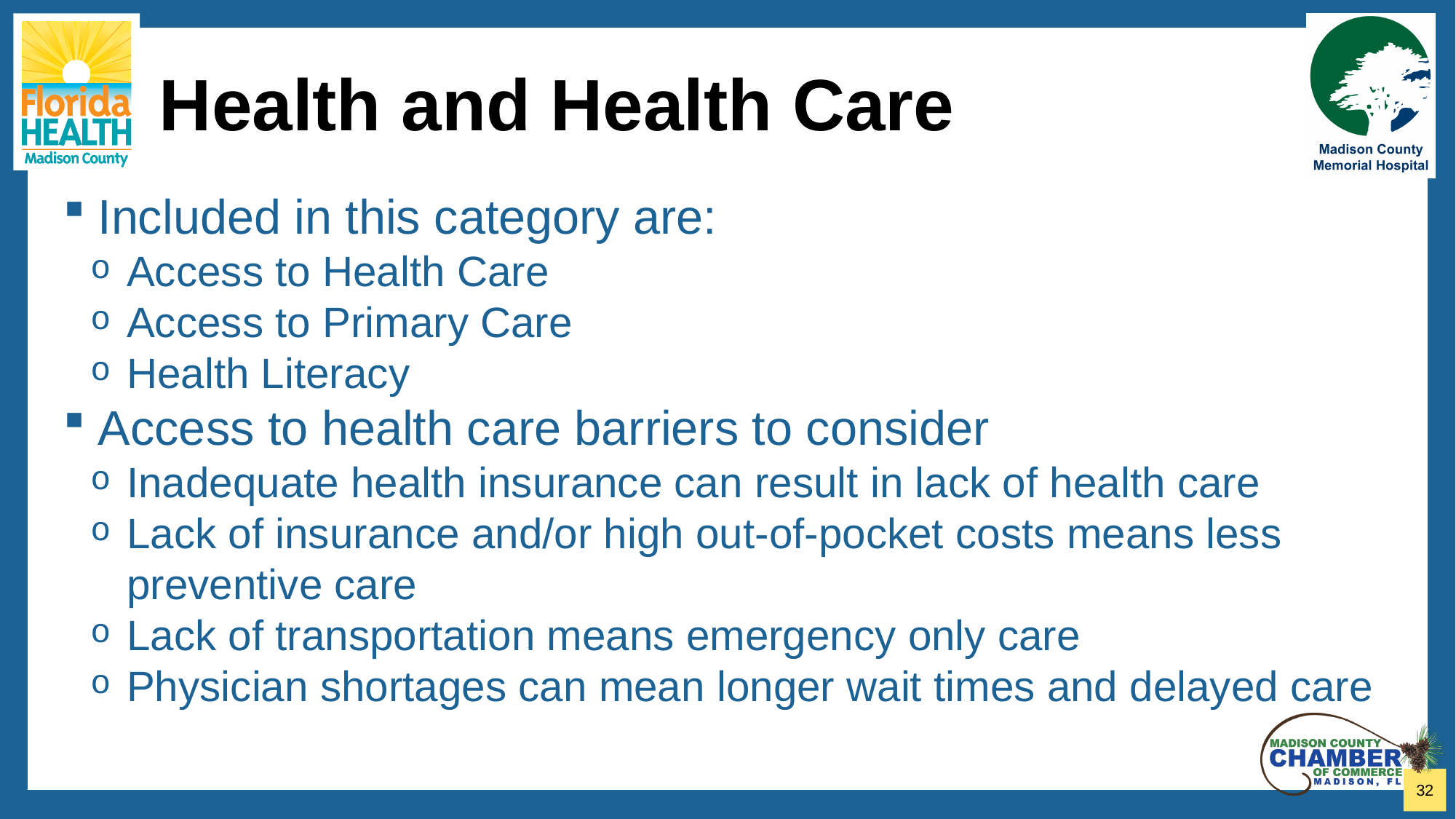

# Health and Health Care
Included in this category are:
Access to Health Care
Access to Primary Care
Health Literacy
Access to health care barriers to consider
Inadequate health insurance can result in lack of health care
Lack of insurance and/or high out-of-pocket costs means less preventive care
Lack of transportation means emergency only care
Physician shortages can mean longer wait times and delayed care